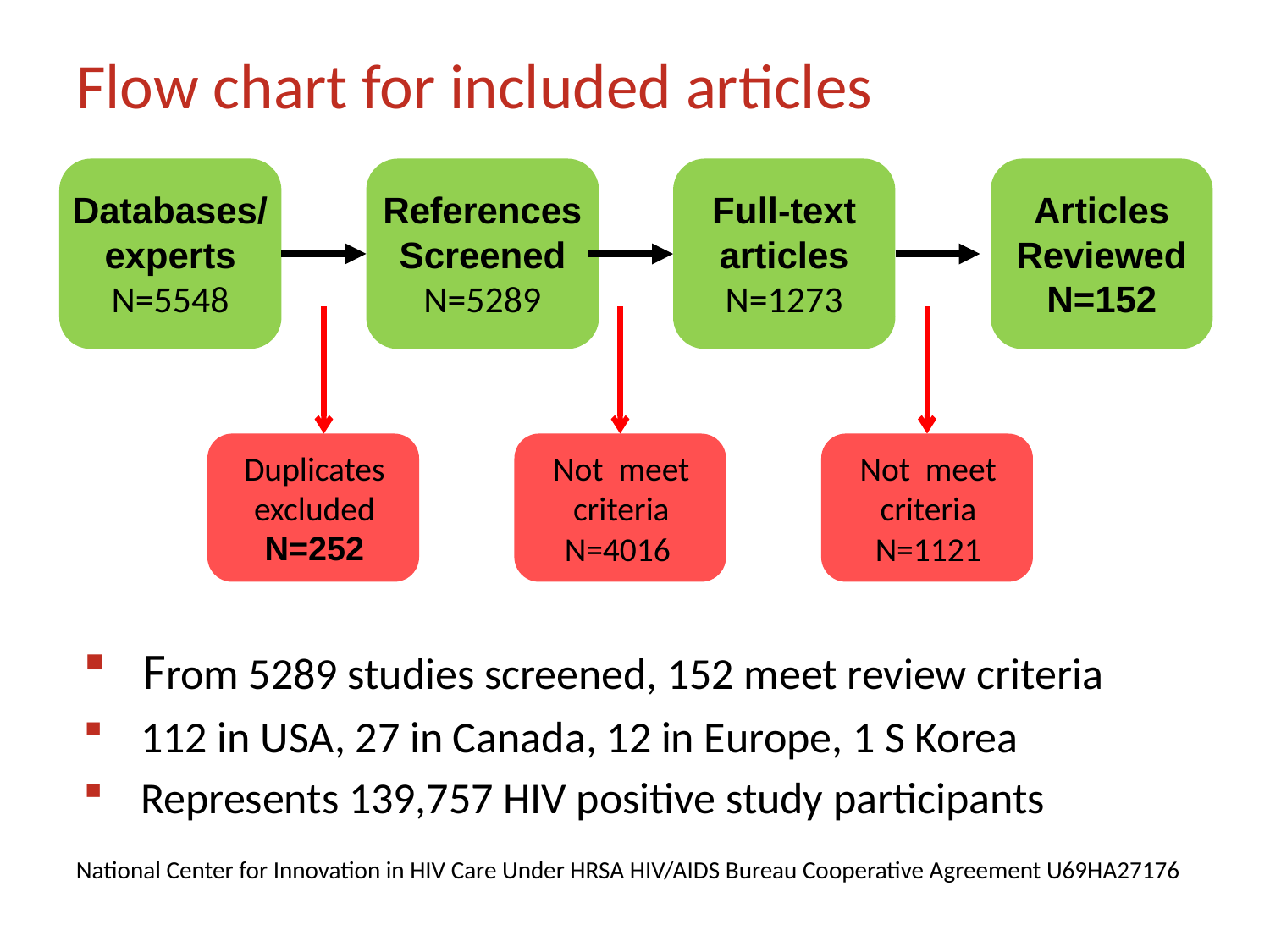

# Flow chart for included articles
Databases/
experts
N=5548
References
Screened
N=5289
Full-text articles
N=1273
Articles Reviewed N=152
Duplicates excluded
N=252
Not  meet criteria
N=4016
Not  meet criteria
N=1121
 From 5289 studies screened, 152 meet review criteria
 112 in USA, 27 in Canada, 12 in Europe, 1 S Korea
 Represents 139,757 HIV positive study participants